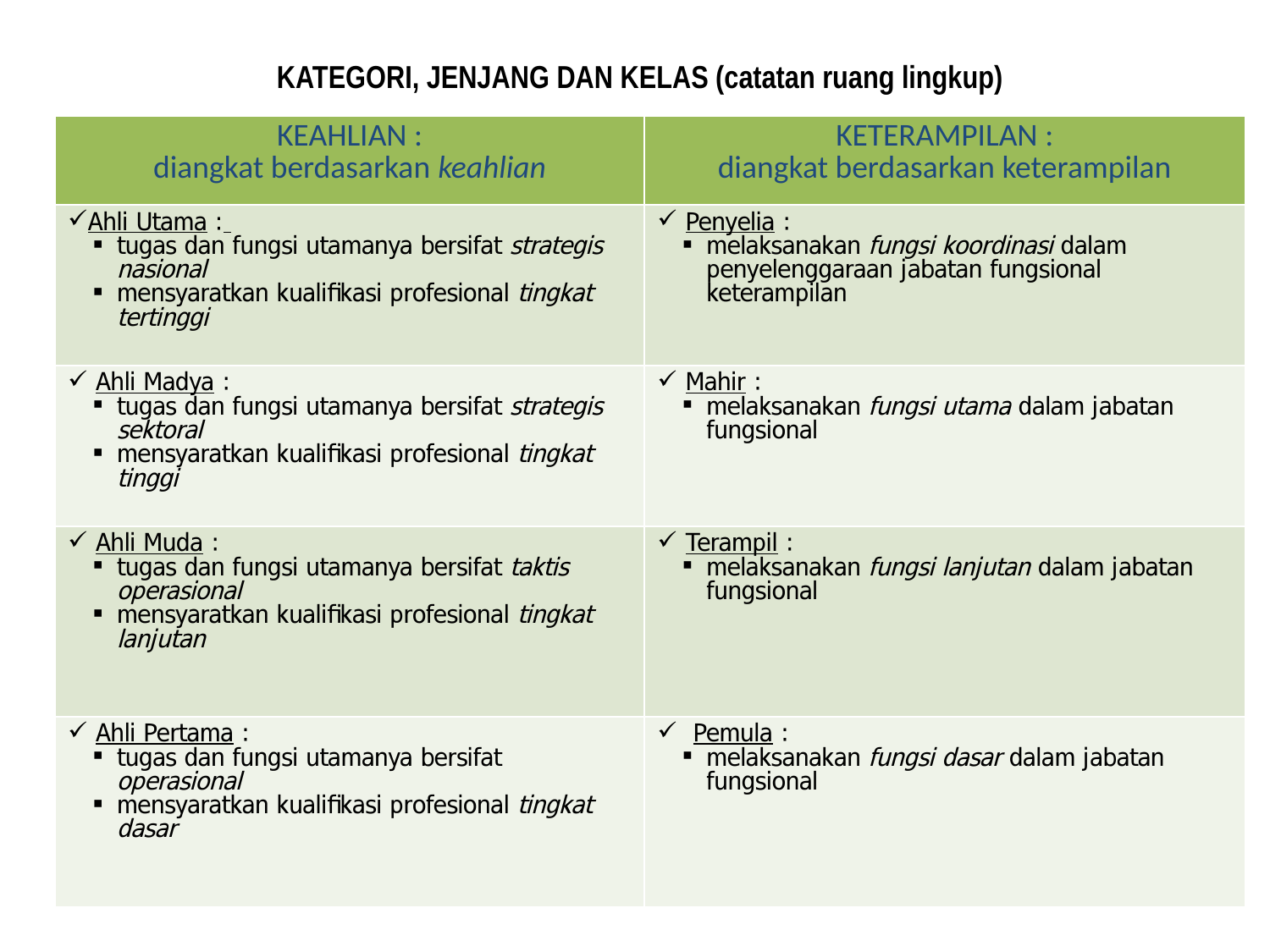

KATEGORI, JENJANG DAN KELAS (catatan ruang lingkup)
| KEAHLIAN : diangkat berdasarkan keahlian | KETERAMPILAN : diangkat berdasarkan keterampilan |
| --- | --- |
| Ahli Utama : tugas dan fungsi utamanya bersifat strategis nasional mensyaratkan kualifikasi profesional tingkat tertinggi | Penyelia : melaksanakan fungsi koordinasi dalam penyelenggaraan jabatan fungsional keterampilan |
| Ahli Madya : tugas dan fungsi utamanya bersifat strategis sektoral mensyaratkan kualifikasi profesional tingkat tinggi | Mahir : melaksanakan fungsi utama dalam jabatan fungsional |
| Ahli Muda : tugas dan fungsi utamanya bersifat taktis operasional mensyaratkan kualifikasi profesional tingkat lanjutan | Terampil : melaksanakan fungsi lanjutan dalam jabatan fungsional |
| Ahli Pertama : tugas dan fungsi utamanya bersifat operasional mensyaratkan kualifikasi profesional tingkat dasar | Pemula : melaksanakan fungsi dasar dalam jabatan fungsional |